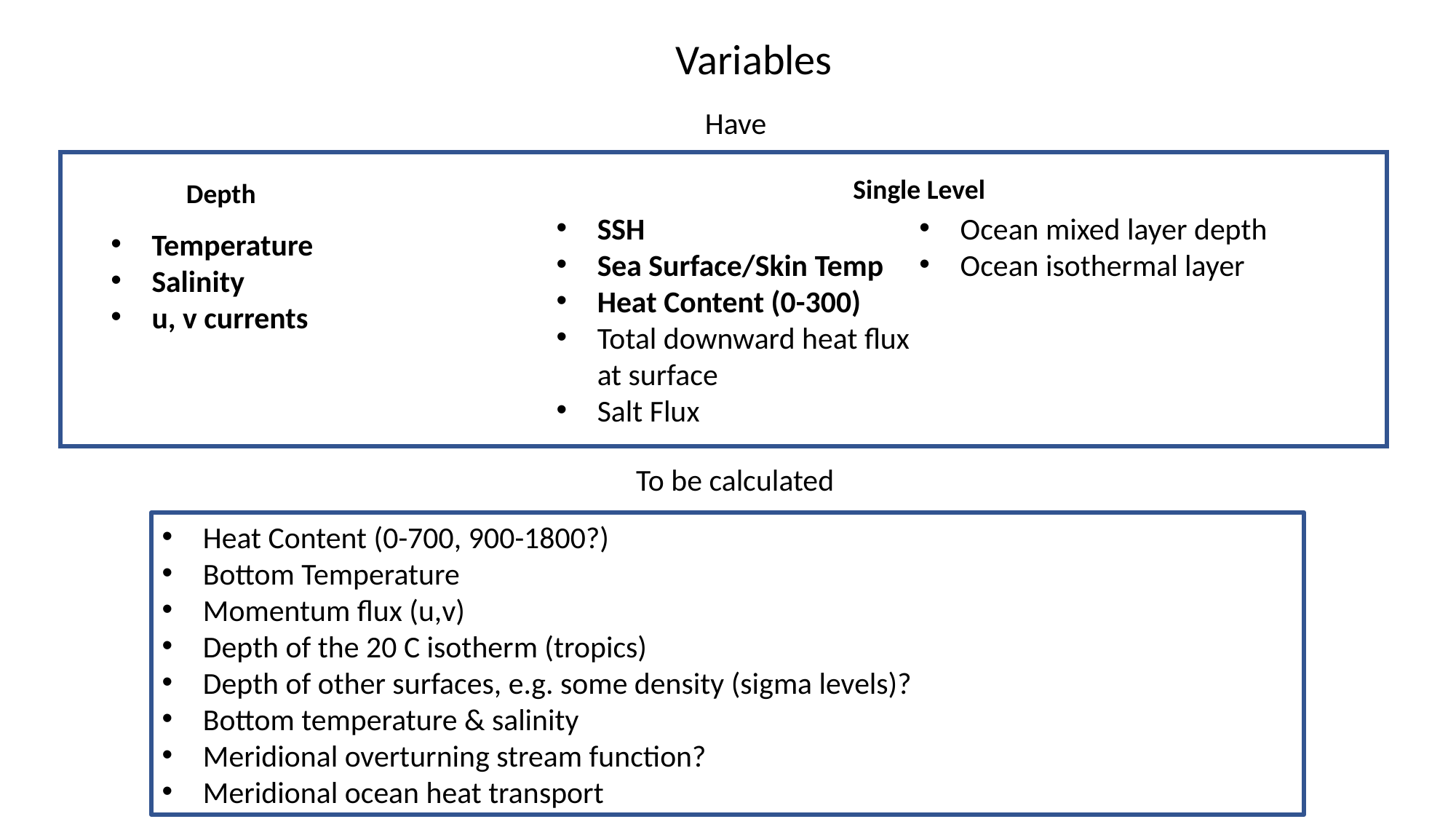

# Variables
Have

Single Level
Depth
SSH
Sea Surface/Skin Temp
Heat Content (0-300)
Total downward heat flux at surface
Salt Flux
Ocean mixed layer depth
Ocean isothermal layer

Temperature
Salinity
u, v currents

To be calculated
Heat Content (0-700, 900-1800?)
Bottom Temperature
Momentum flux (u,v)
Depth of the 20 C isotherm (tropics)
Depth of other surfaces, e.g. some density (sigma levels)?
Bottom temperature & salinity
Meridional overturning stream function?
Meridional ocean heat transport